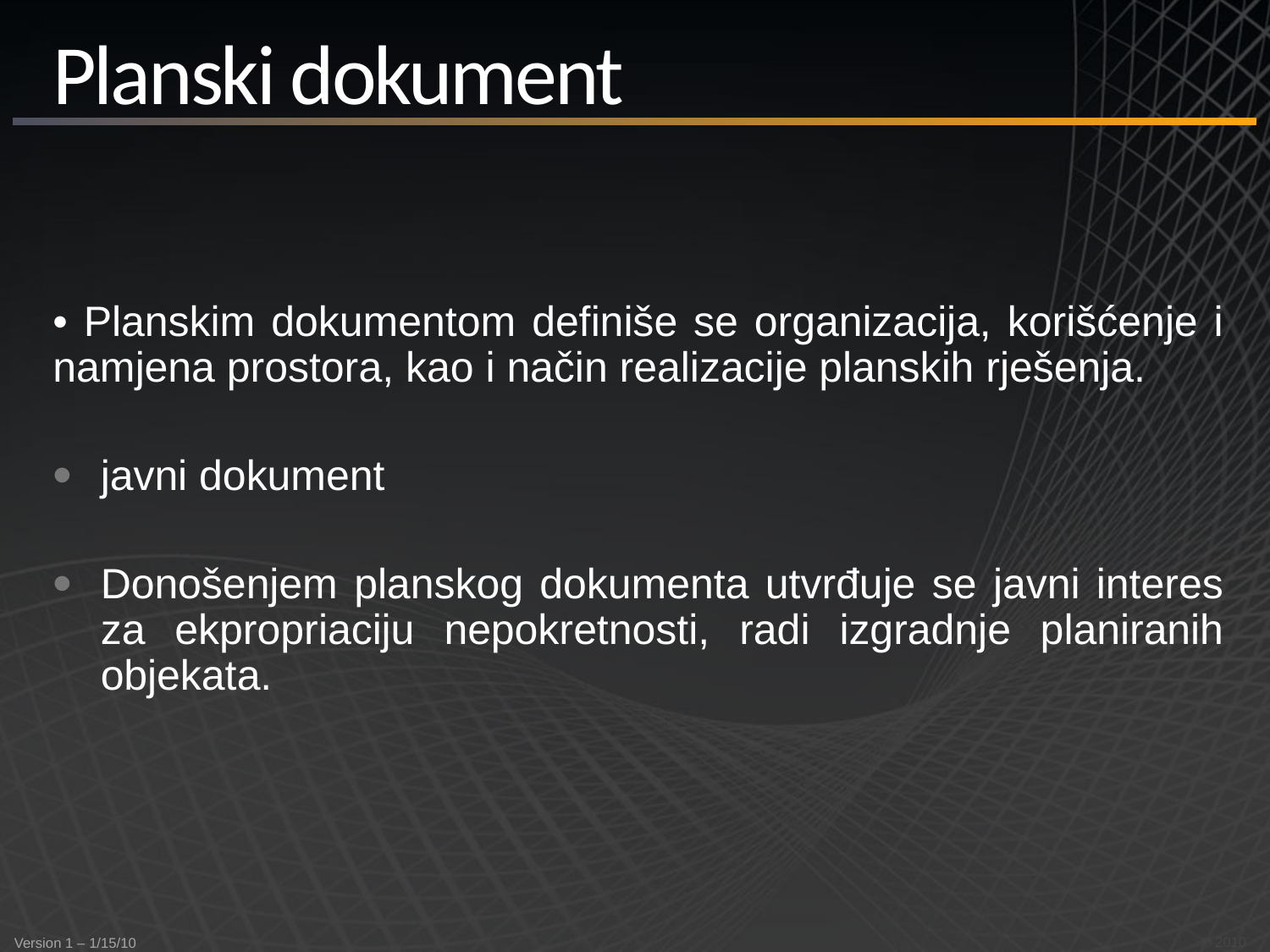

# Planski dokument
• Planskim dokumentom definiše se organizacija, korišćenje i namjena prostora, kao i način realizacije planskih rješenja.

javni dokument

Donošenjem planskog dokumenta utvrđuje se javni interes za ekpropriaciju nepokretnosti, radi izgradnje planiranih objekata.

© 2010